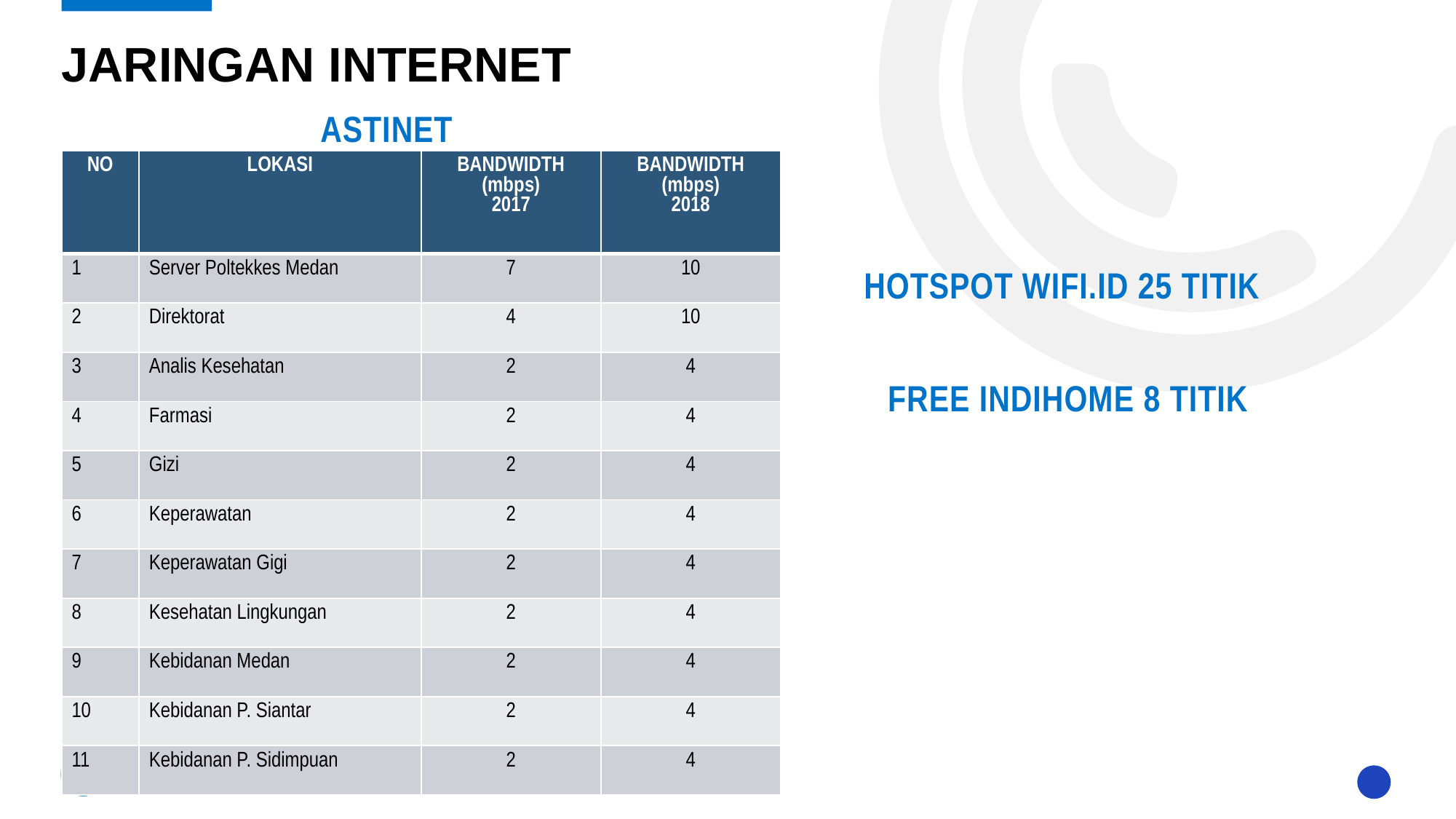

# JARINGAN INTERNET
ASTINET
| NO | LOKASI | BANDWIDTH (mbps) 2017 | BANDWIDTH (mbps) 2018 |
| --- | --- | --- | --- |
| 1 | Server Poltekkes Medan | 7 | 10 |
| 2 | Direktorat | 4 | 10 |
| 3 | Analis Kesehatan | 2 | 4 |
| 4 | Farmasi | 2 | 4 |
| 5 | Gizi | 2 | 4 |
| 6 | Keperawatan | 2 | 4 |
| 7 | Keperawatan Gigi | 2 | 4 |
| 8 | Kesehatan Lingkungan | 2 | 4 |
| 9 | Kebidanan Medan | 2 | 4 |
| 10 | Kebidanan P. Siantar | 2 | 4 |
| 11 | Kebidanan P. Sidimpuan | 2 | 4 |

HOTSPOT WIFI.ID 25 TITIK
FREE INDIHOME 8 TITIK